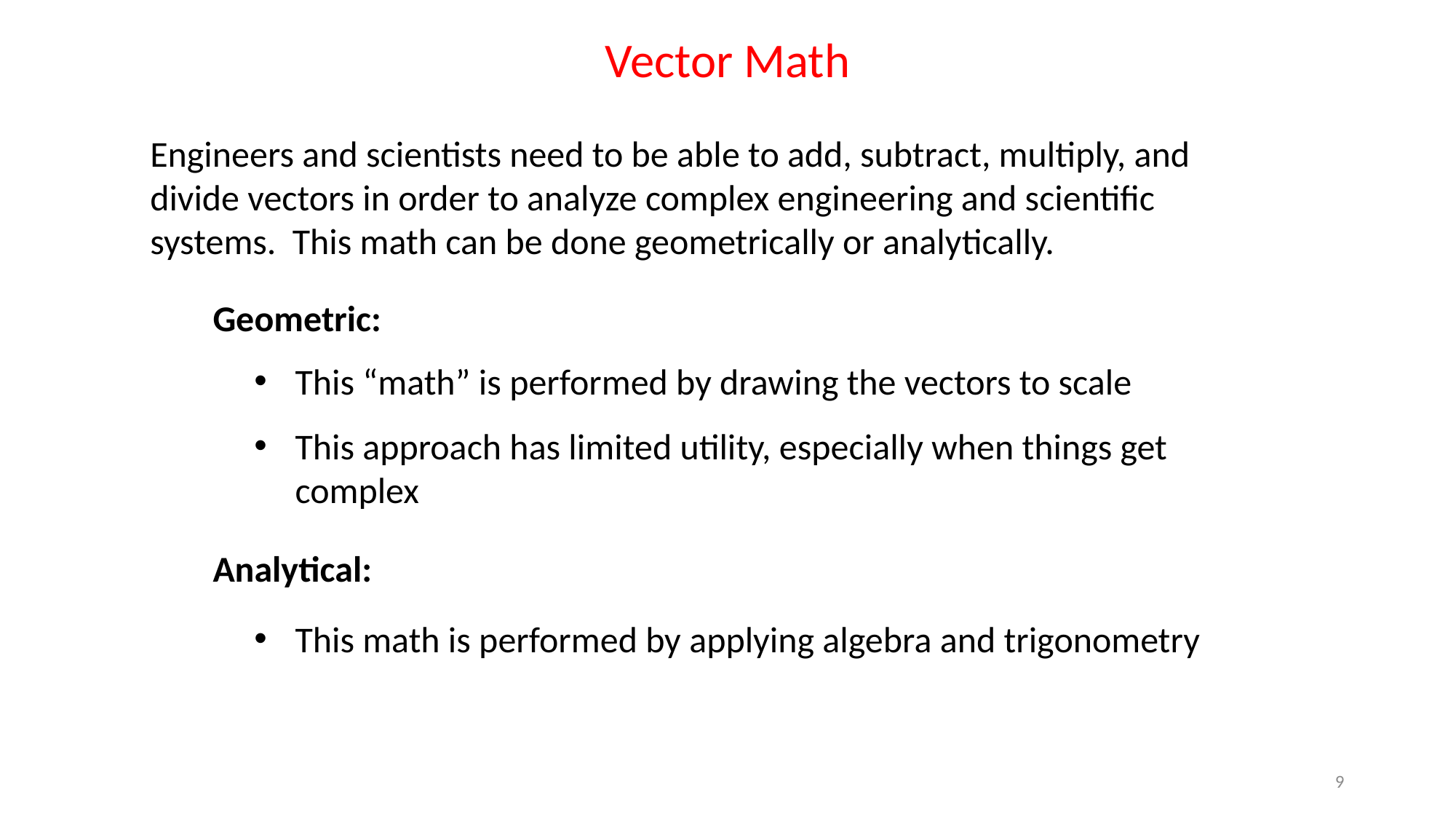

Vector Math
Engineers and scientists need to be able to add, subtract, multiply, and divide vectors in order to analyze complex engineering and scientific systems.  This math can be done geometrically or analytically.
Geometric:
This “math” is performed by drawing the vectors to scale
This approach has limited utility, especially when things get complex
Analytical:
This math is performed by applying algebra and trigonometry
9